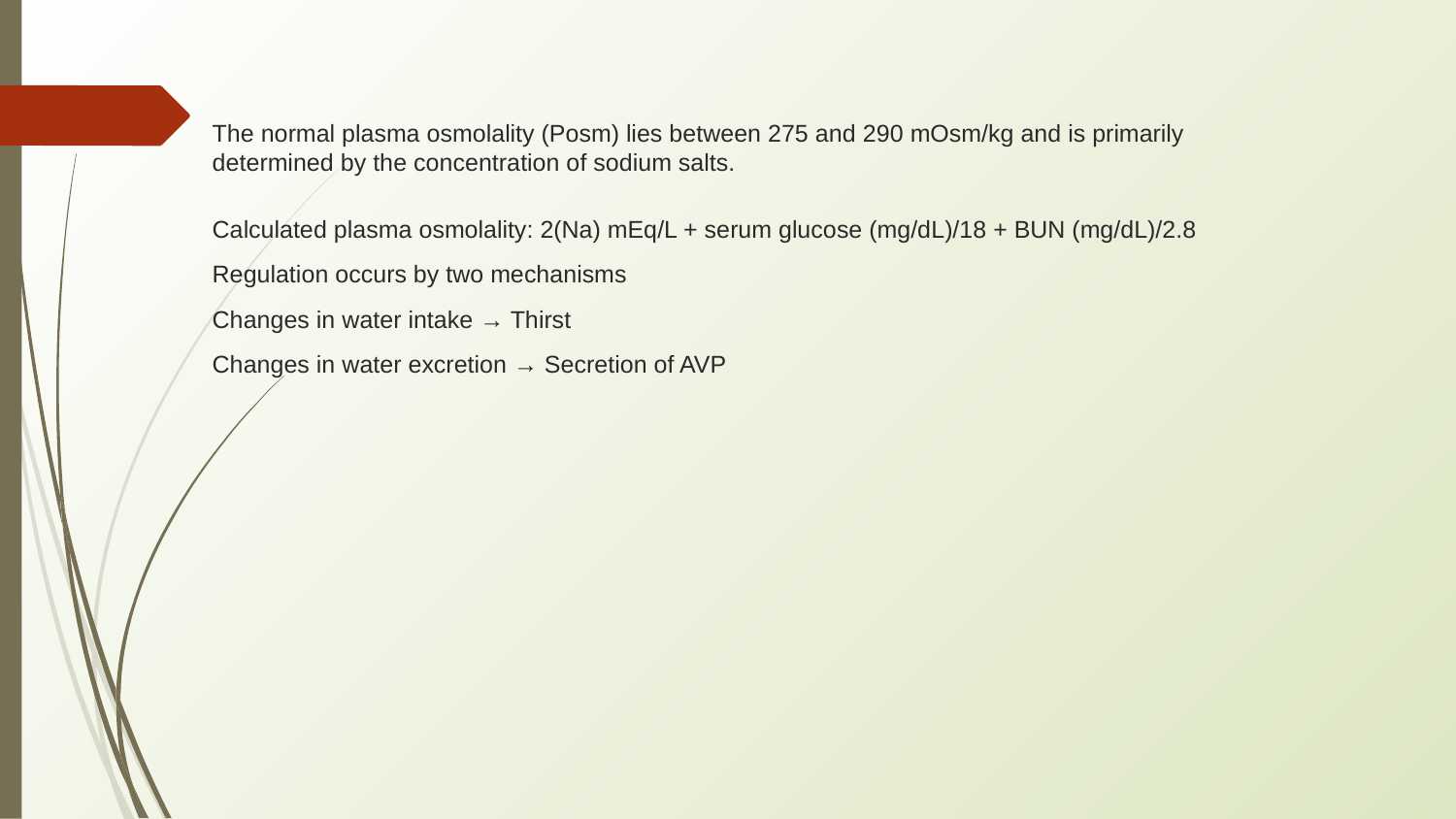

The normal plasma osmolality (Posm) lies between 275 and 290 mOsm/kg and is primarily determined by the concentration of sodium salts.

Calculated plasma osmolality: 2(Na) mEq/L + serum glucose (mg/dL)/18 + BUN (mg/dL)/2.8
Regulation occurs by two mechanisms
Changes in water intake → Thirst
Changes in water excretion → Secretion of AVP